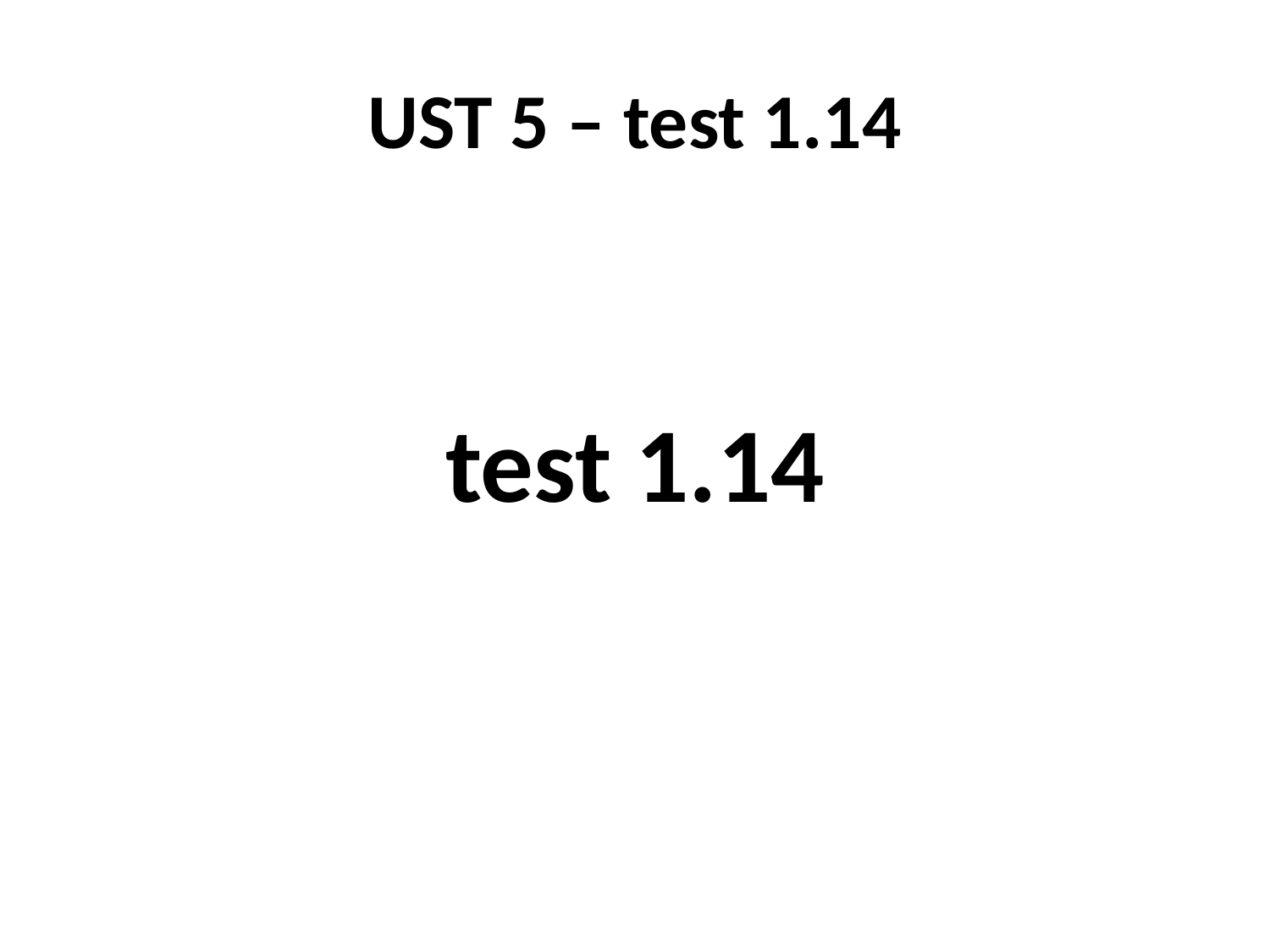

# UST 5 – test 1.14

test 1.14